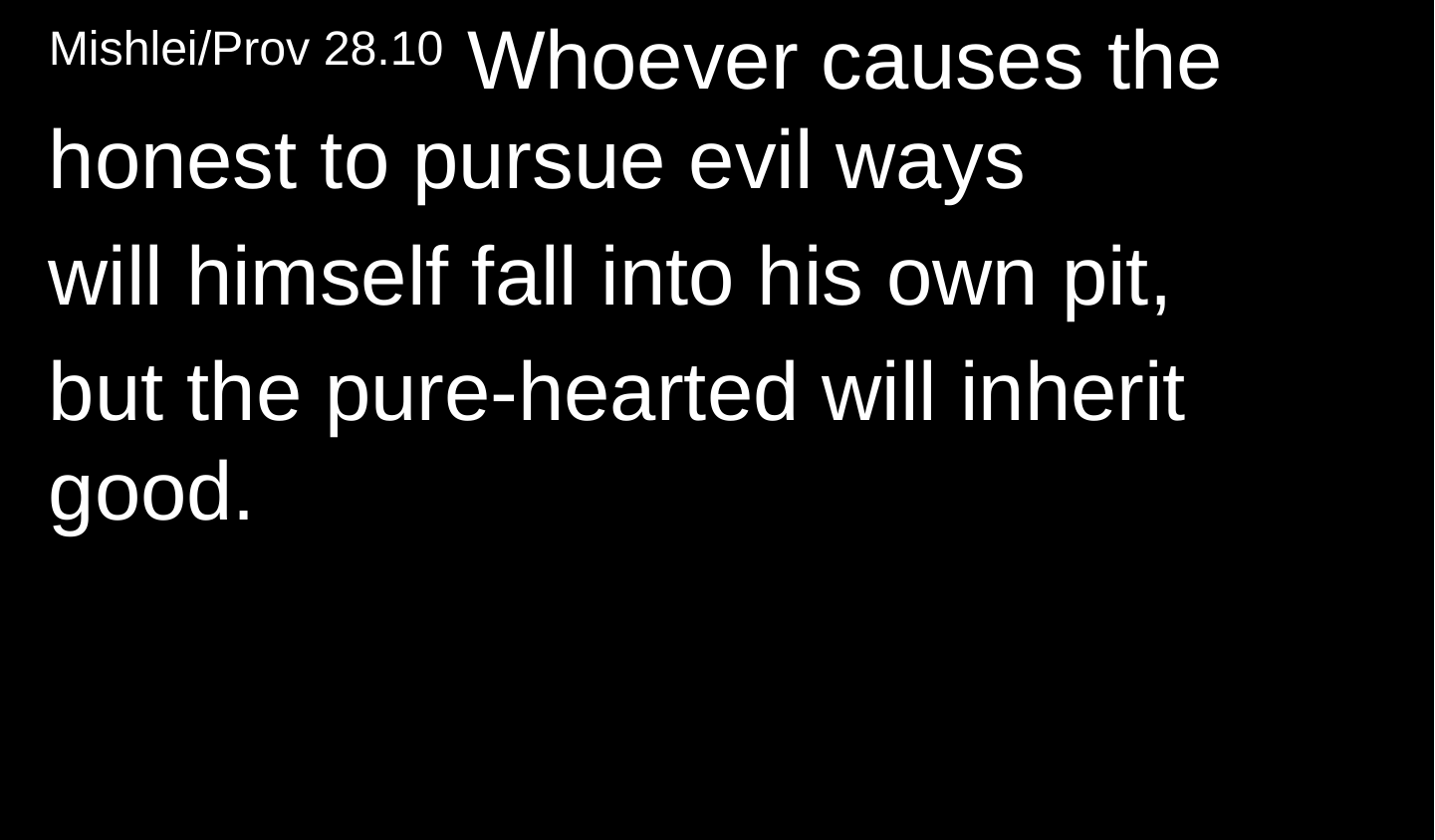

Mishlei/Prov 28.10 Whoever causes the honest to pursue evil ways
will himself fall into his own pit,
but the pure-hearted will inherit good.